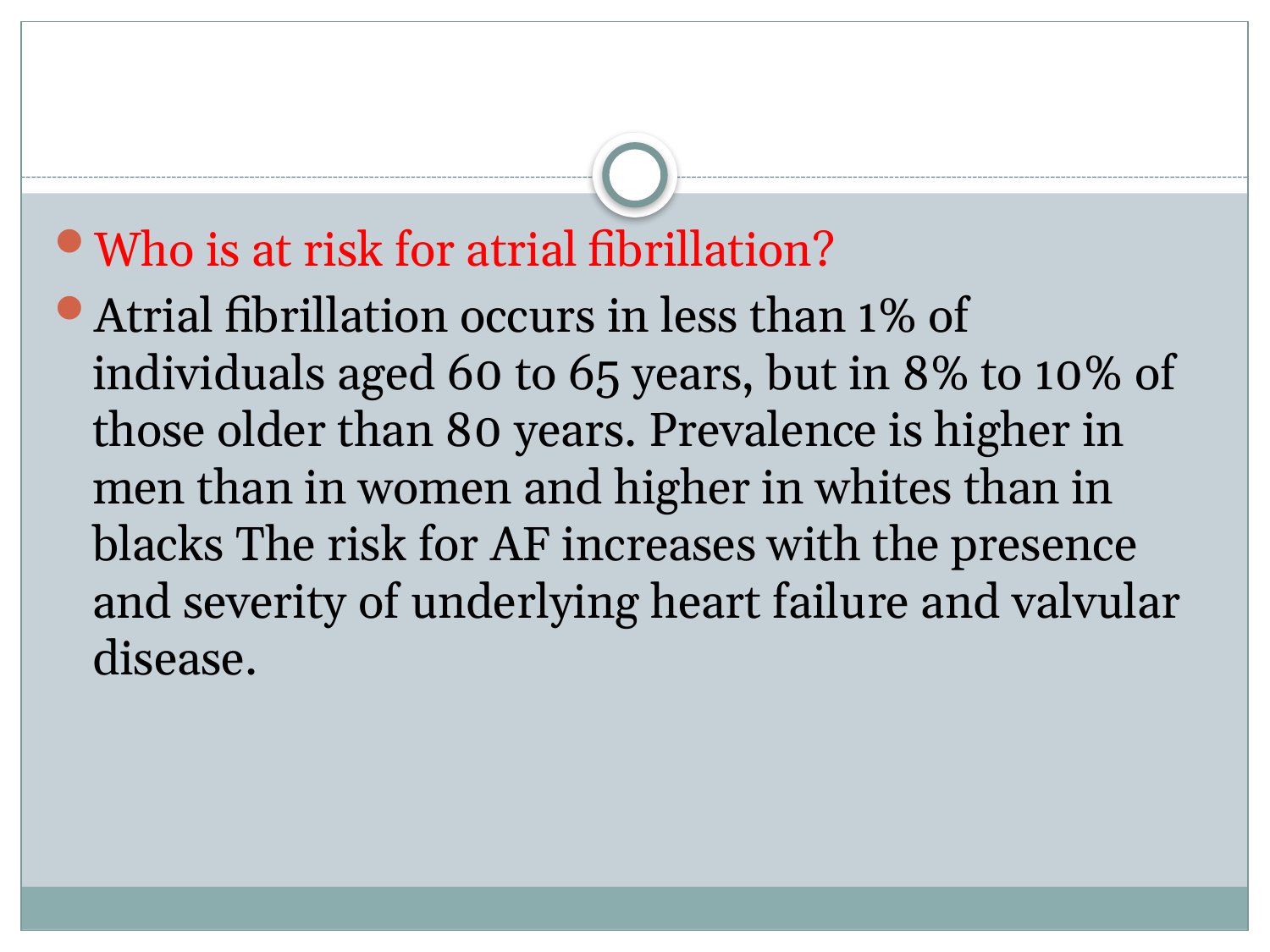

#
Who is at risk for atrial fibrillation?
Atrial fibrillation occurs in less than 1% of individuals aged 60 to 65 years, but in 8% to 10% of those older than 80 years. Prevalence is higher in men than in women and higher in whites than in blacks The risk for AF increases with the presence and severity of underlying heart failure and valvular disease.